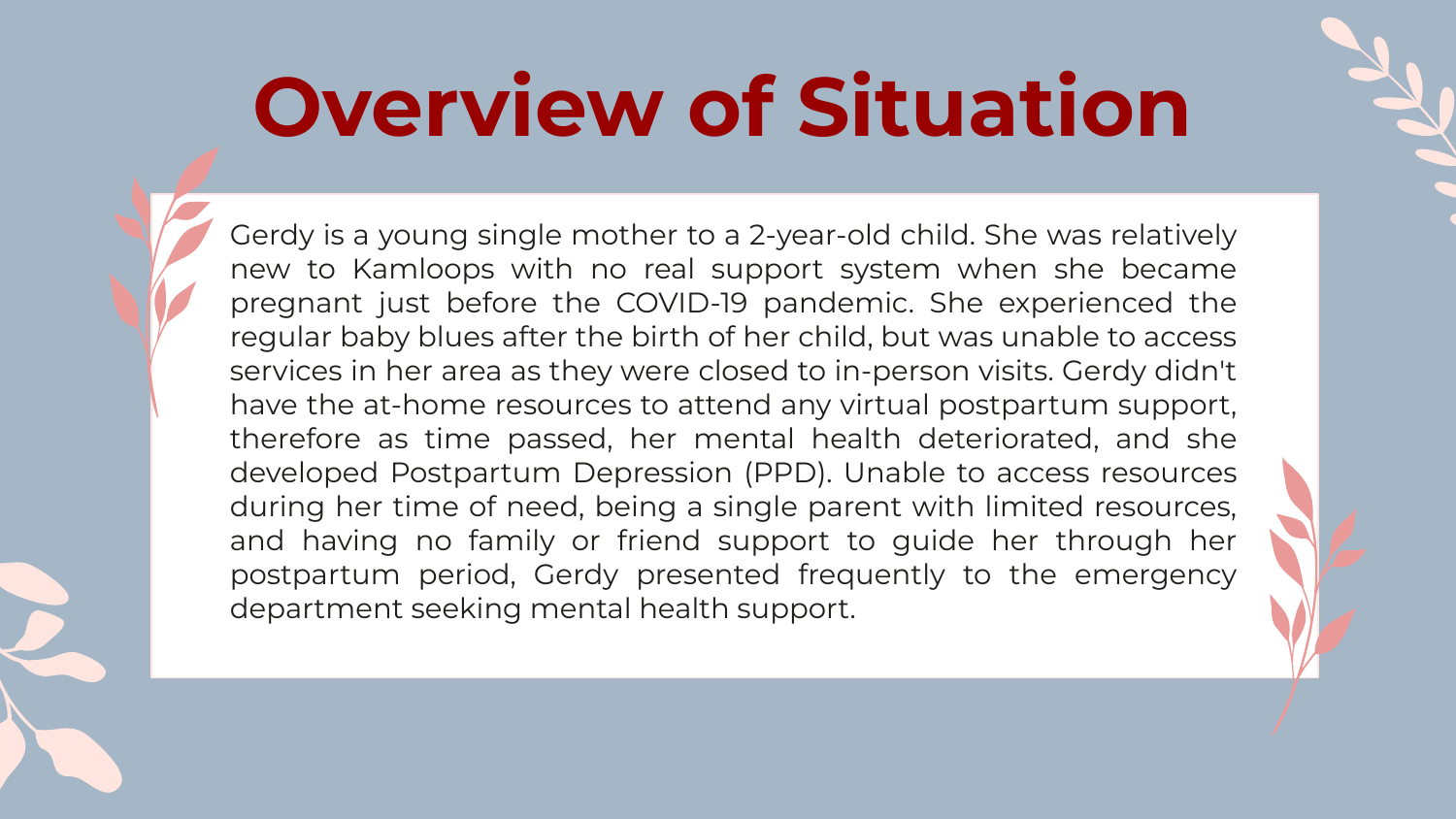

# Overview of Situation

Gerdy is a young single mother to a 2-year-old child. She was relatively new to Kamloops with no real support system when she became pregnant just before the COVID-19 pandemic. She experienced the regular baby blues after the birth of her child, but was unable to access services in her area as they were closed to in-person visits. Gerdy didn't have the at-home resources to attend any virtual postpartum support, therefore as time passed, her mental health deteriorated, and she developed Postpartum Depression (PPD). Unable to access resources during her time of need, being a single parent with limited resources, and having no family or friend support to guide her through her postpartum period, Gerdy presented frequently to the emergency department seeking mental health support.